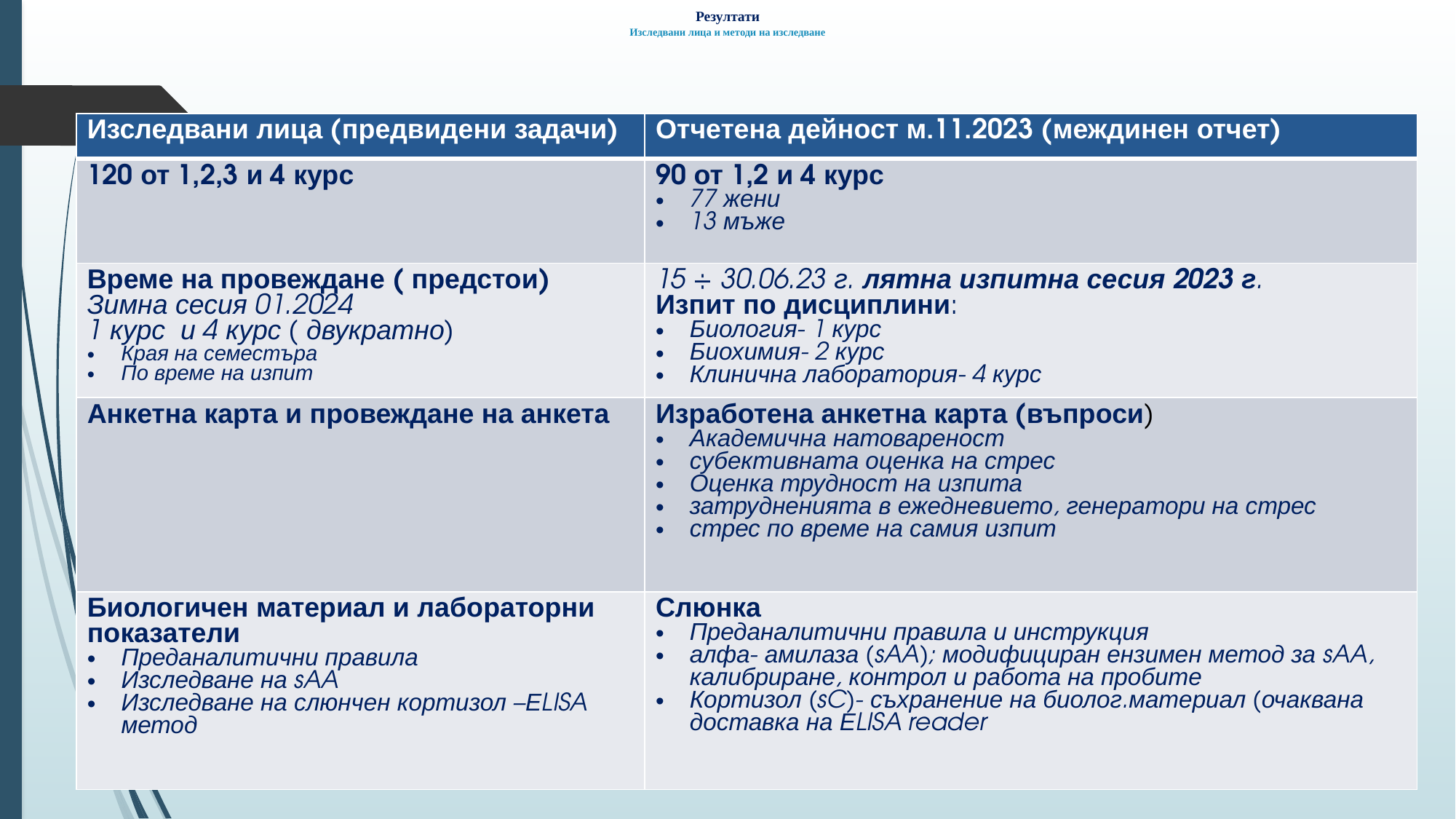

# Резултати Изследвани лица и методи на изследване
| Изследвани лица (предвидени задачи) | Отчетена дейност м.11.2023 (междинен отчет) |
| --- | --- |
| 120 от 1,2,3 и 4 курс | 90 от 1,2 и 4 курс 77 жени 13 мъже |
| Време на провеждане ( предстои) Зимна сесия 01.2024 1 курс и 4 курс ( двукратно) Края на семестъра По време на изпит | 15 ÷ 30.06.23 г. лятна изпитна сесия 2023 г. Изпит по дисциплини: Биология- 1 курс Биохимия- 2 курс Клинична лаборатория- 4 курс |
| Анкетна карта и провеждане на анкета | Изработена анкетна карта (въпроси) Академична натовареност субективната оценка на стрес Оценка трудност на изпита затрудненията в ежедневието, генератори на стрес стрес по време на самия изпит |
| Биологичен материал и лабораторни показатели Преданалитични правила Изследване на sAA Изследване на слюнчен кортизол –ЕLISA метод | Слюнка Преданалитични правила и инструкция алфа- амилаза (sAA); модифициран ензимен метод за sAA, калибриране, контрол и работа на пробите Кортизол (sC)- съхранение на биолог.материал (очаквана доставка на ЕLISA reader |